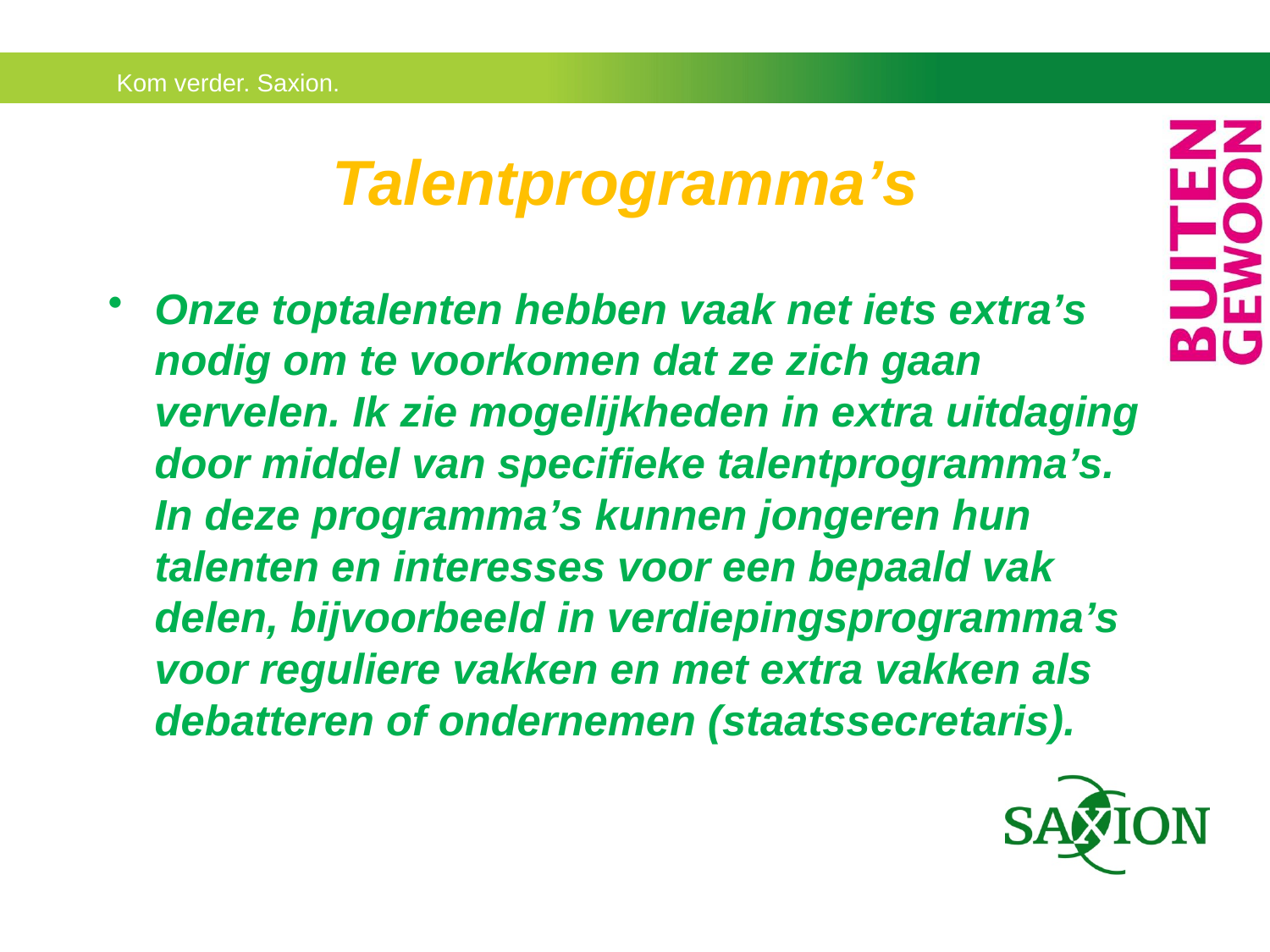

# Talentprogramma’s
Onze toptalenten hebben vaak net iets extra’s nodig om te voorkomen dat ze zich gaan vervelen. Ik zie mogelijkheden in extra uitdaging door middel van specifieke talentprogramma’s. In deze programma’s kunnen jongeren hun talenten en interesses voor een bepaald vak delen, bijvoorbeeld in verdiepingsprogramma’s voor reguliere vakken en met extra vakken als debatteren of ondernemen (staatssecretaris).